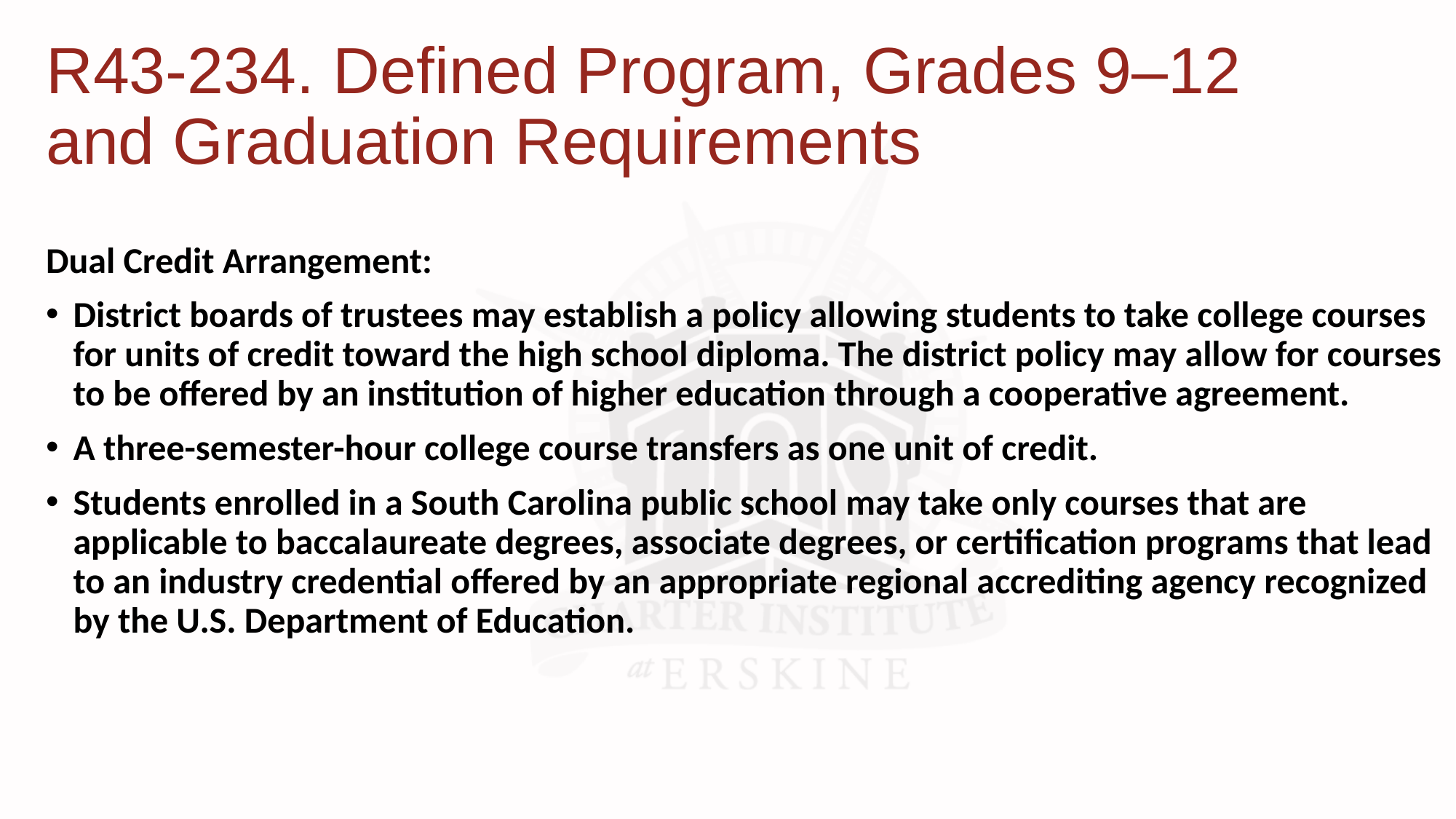

# R43-234. Defined Program, Grades 9–12 and Graduation Requirements
Dual Credit Arrangement:
District boards of trustees may establish a policy allowing students to take college courses for units of credit toward the high school diploma. The district policy may allow for courses to be offered by an institution of higher education through a cooperative agreement.
A three-semester-hour college course transfers as one unit of credit.
Students enrolled in a South Carolina public school may take only courses that are applicable to baccalaureate degrees, associate degrees, or certification programs that lead to an industry credential offered by an appropriate regional accrediting agency recognized by the U.S. Department of Education.